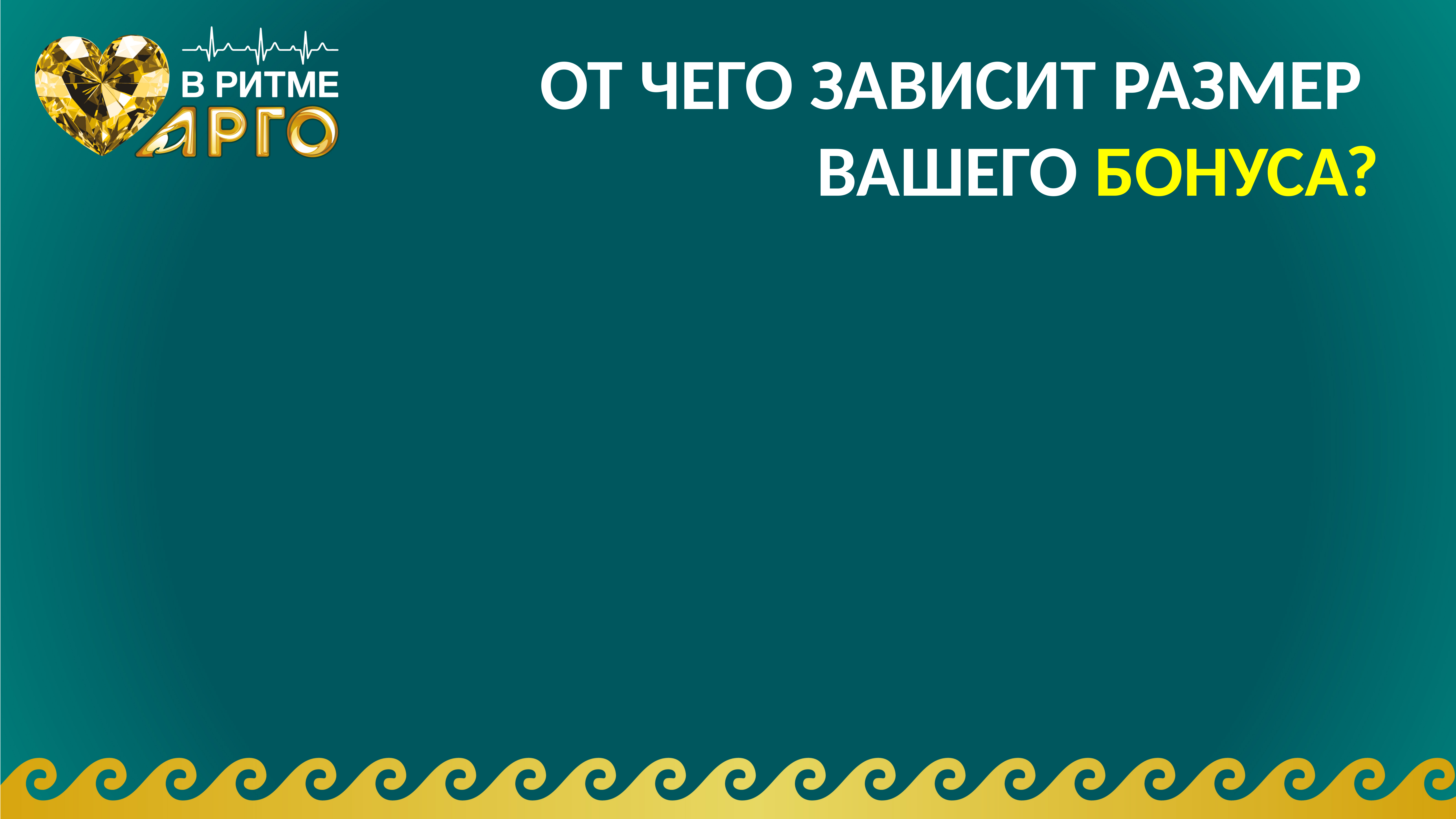

# ОТ ЧЕГО ЗАВИСИТ РАЗМЕР  ВАШЕГО БОНУСА?